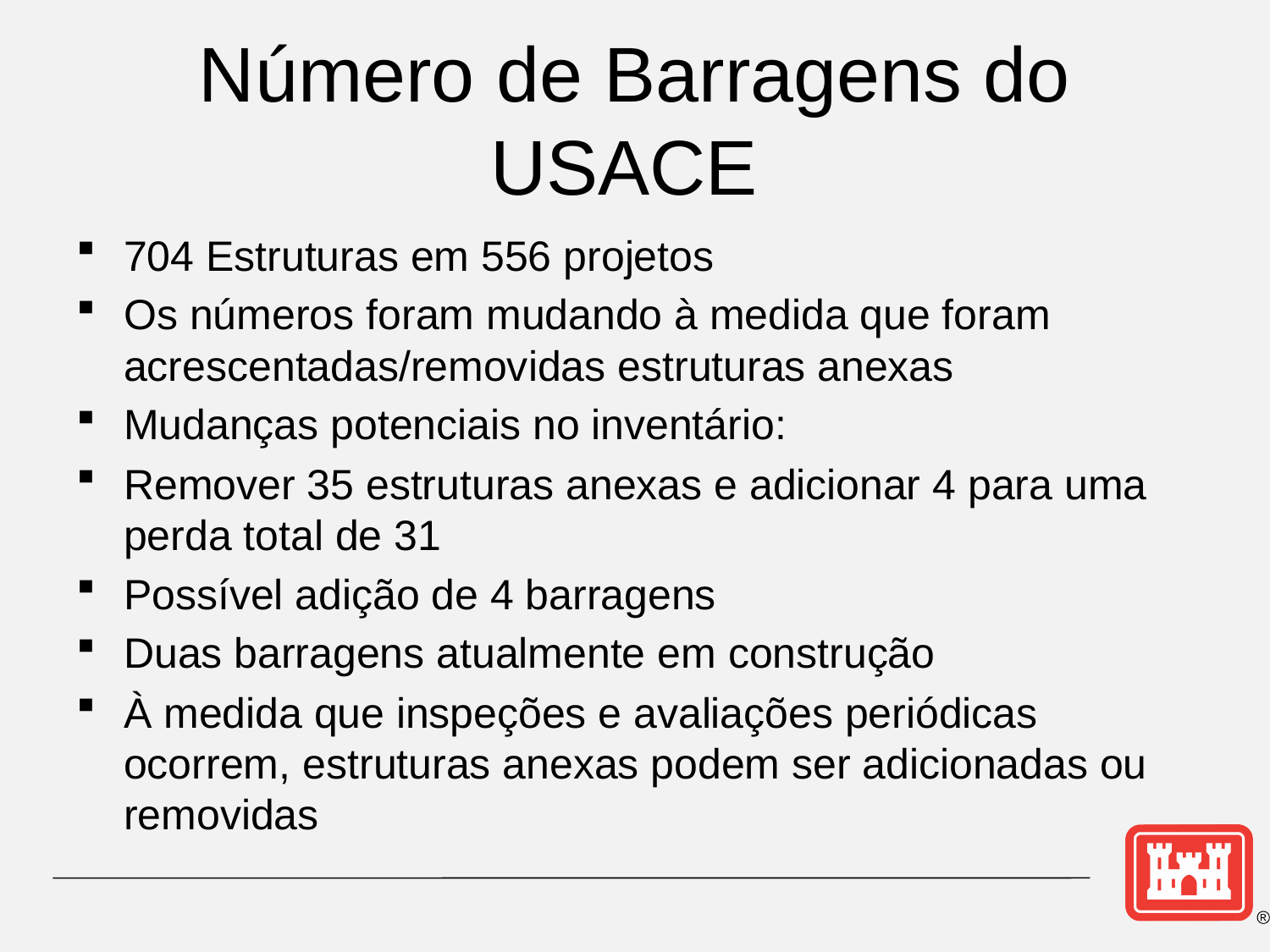

# Número de Barragens do USACE
704 Estruturas em 556 projetos
Os números foram mudando à medida que foram acrescentadas/removidas estruturas anexas
Mudanças potenciais no inventário:
Remover 35 estruturas anexas e adicionar 4 para uma perda total de 31
Possível adição de 4 barragens
Duas barragens atualmente em construção
À medida que inspeções e avaliações periódicas ocorrem, estruturas anexas podem ser adicionadas ou removidas